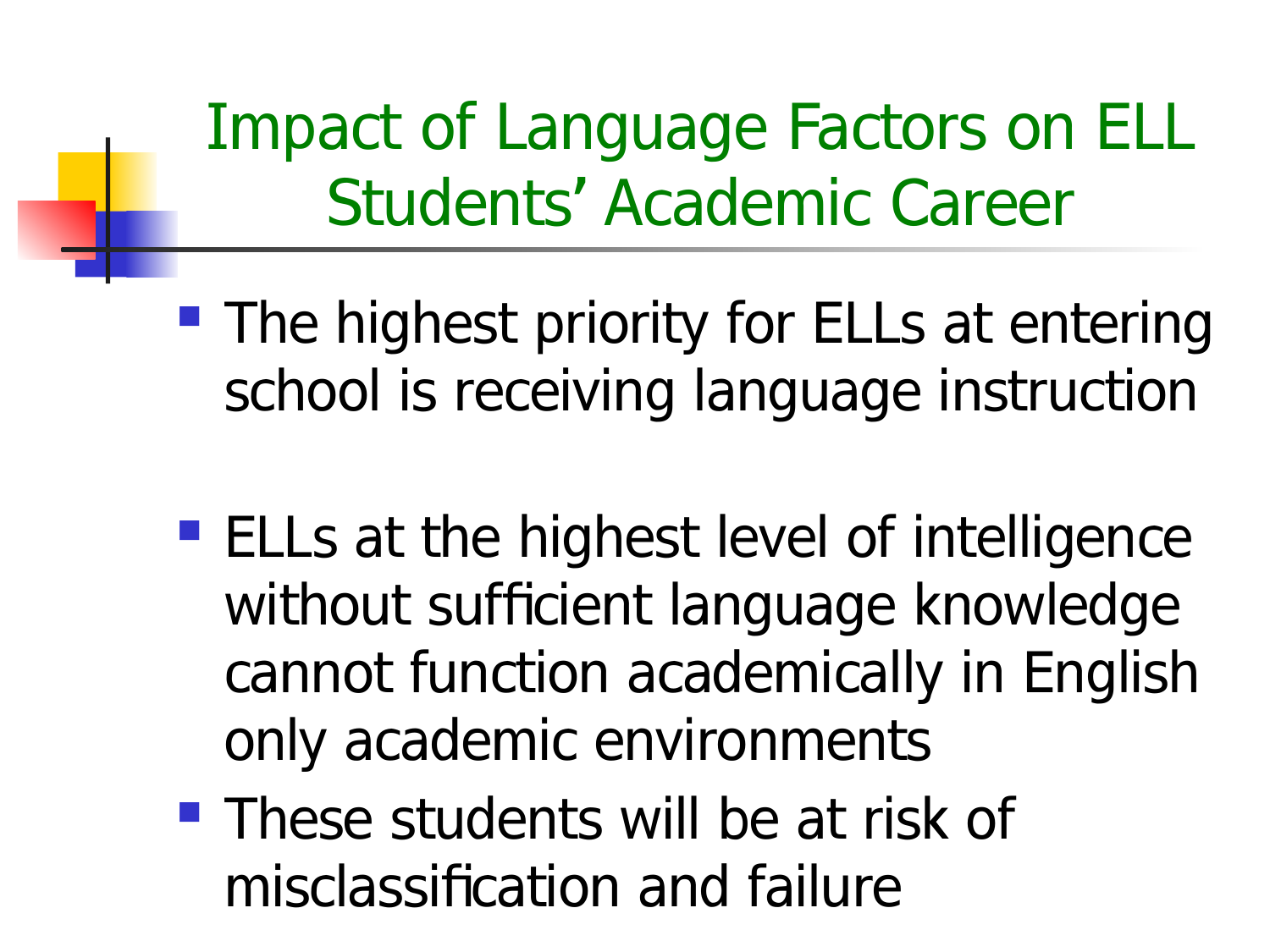

# Impact of Language Factors on ELL Students’ Academic Career
The highest priority for ELLs at entering school is receiving language instruction
ELLs at the highest level of intelligence without sufficient language knowledge cannot function academically in English only academic environments
These students will be at risk of misclassification and failure